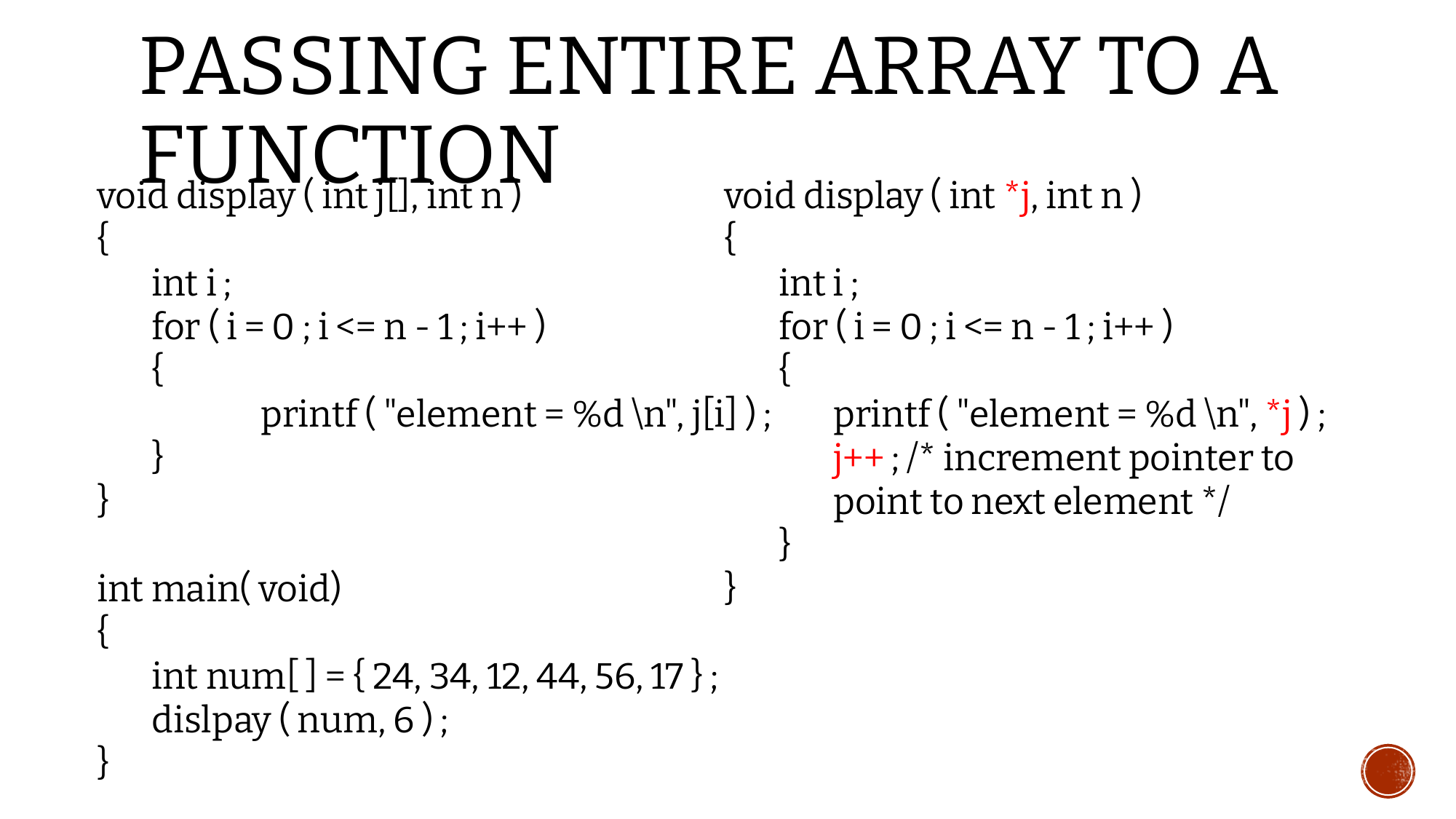

# Passing entire array to a function
void display ( int j[], int n )
{
int i ;
for ( i = 0 ; i <= n - 1 ; i++ )
{
	printf ( "element = %d \n", j[i] ) ;
}
}

int main( void)
{
int num[ ] = { 24, 34, 12, 44, 56, 17 } ;
dislpay ( num, 6 ) ;
}
void display ( int *j, int n )
{
int i ;
for ( i = 0 ; i <= n - 1 ; i++ )
{
printf ( "element = %d \n", *j ) ;
j++ ; /* increment pointer to point to next element */
}
}